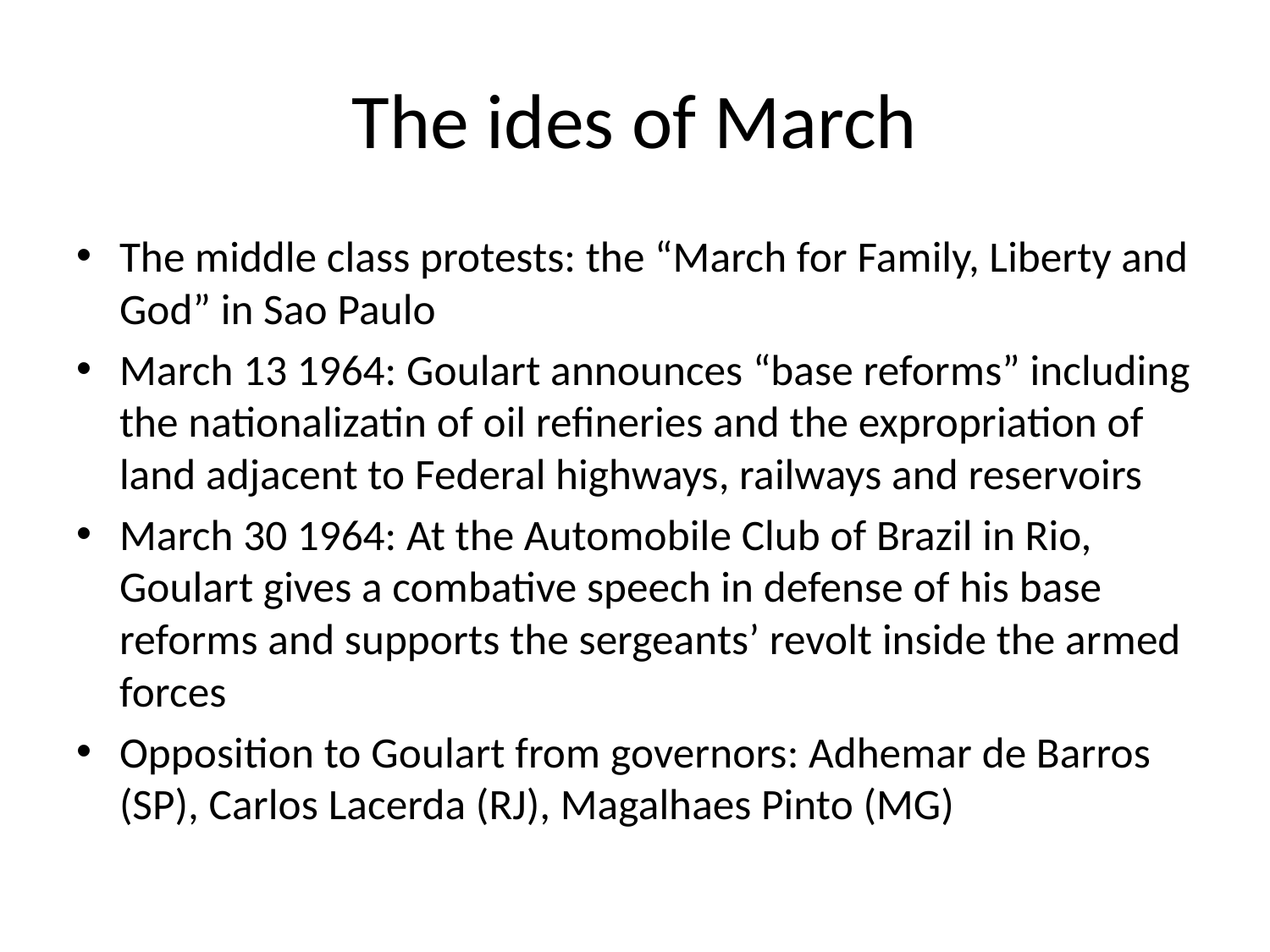

# The ides of March
The middle class protests: the “March for Family, Liberty and God” in Sao Paulo
March 13 1964: Goulart announces “base reforms” including the nationalizatin of oil refineries and the expropriation of land adjacent to Federal highways, railways and reservoirs
March 30 1964: At the Automobile Club of Brazil in Rio, Goulart gives a combative speech in defense of his base reforms and supports the sergeants’ revolt inside the armed forces
Opposition to Goulart from governors: Adhemar de Barros (SP), Carlos Lacerda (RJ), Magalhaes Pinto (MG)